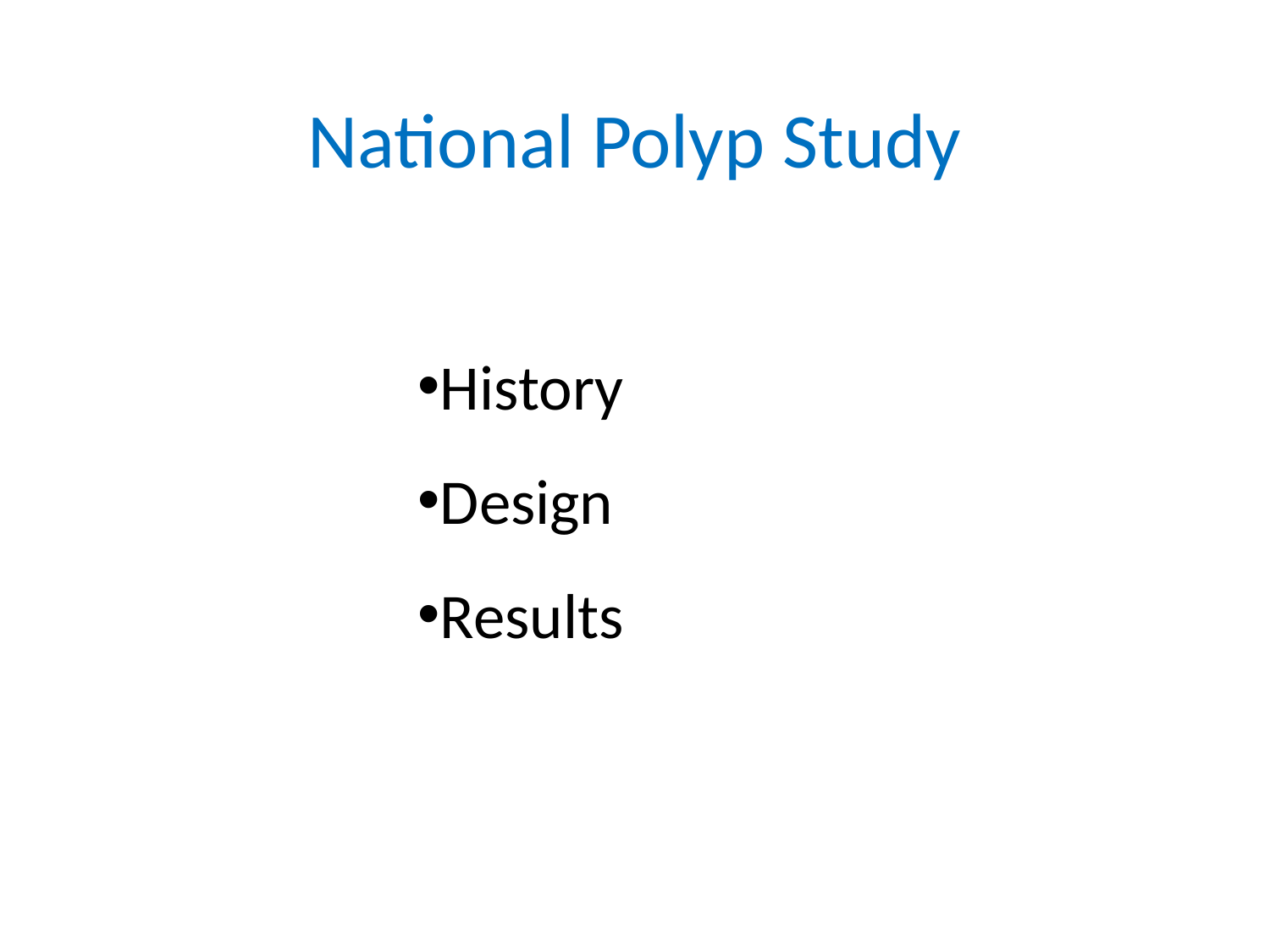

# National Polyp Study
History
Design
Results